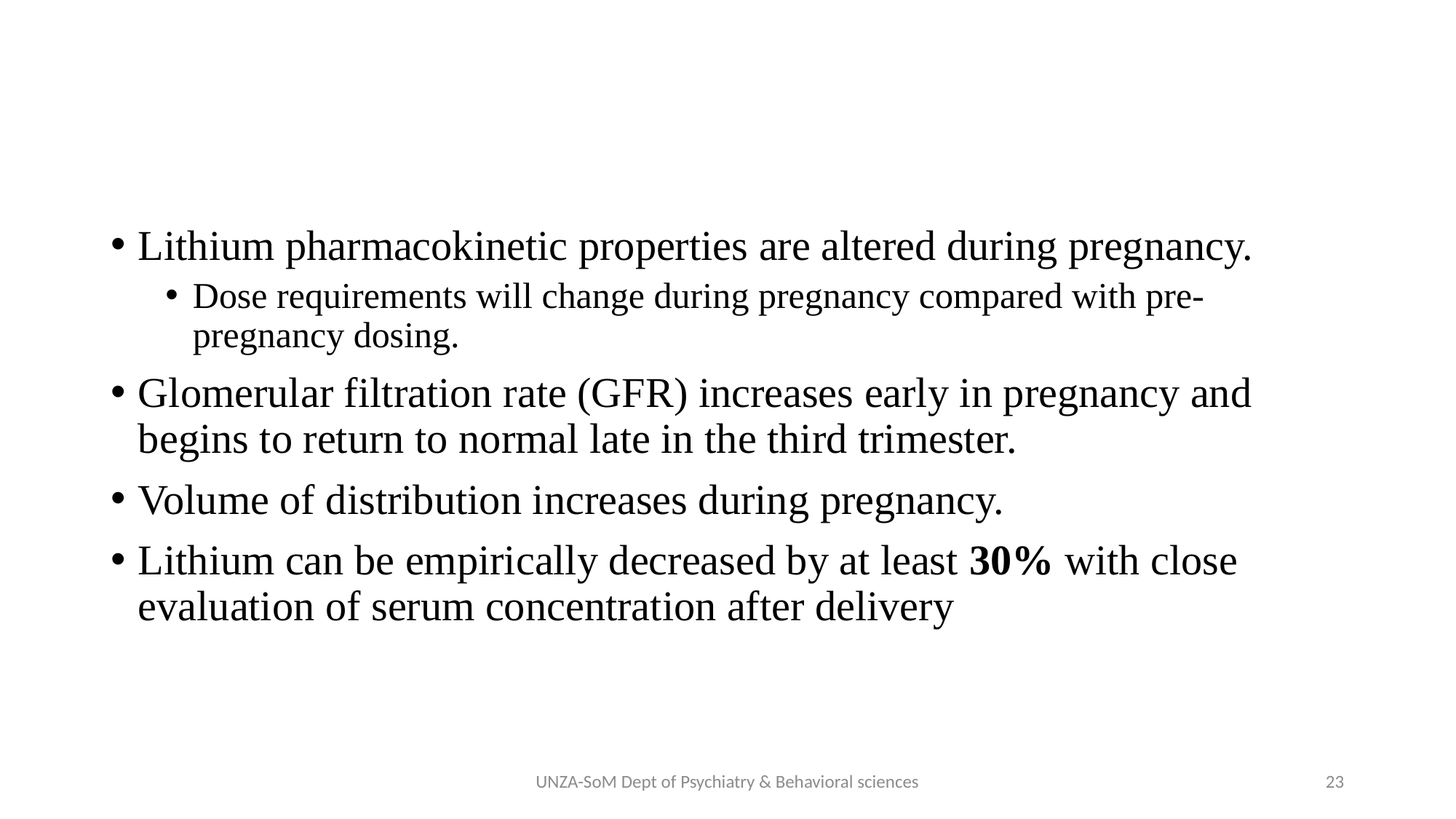

#
Lithium pharmacokinetic properties are altered during pregnancy.
Dose requirements will change during pregnancy compared with pre-pregnancy dosing.
Glomerular filtration rate (GFR) increases early in pregnancy and begins to return to normal late in the third trimester.
Volume of distribution increases during pregnancy.
Lithium can be empirically decreased by at least 30% with close evaluation of serum concentration after delivery
UNZA-SoM Dept of Psychiatry & Behavioral sciences
23